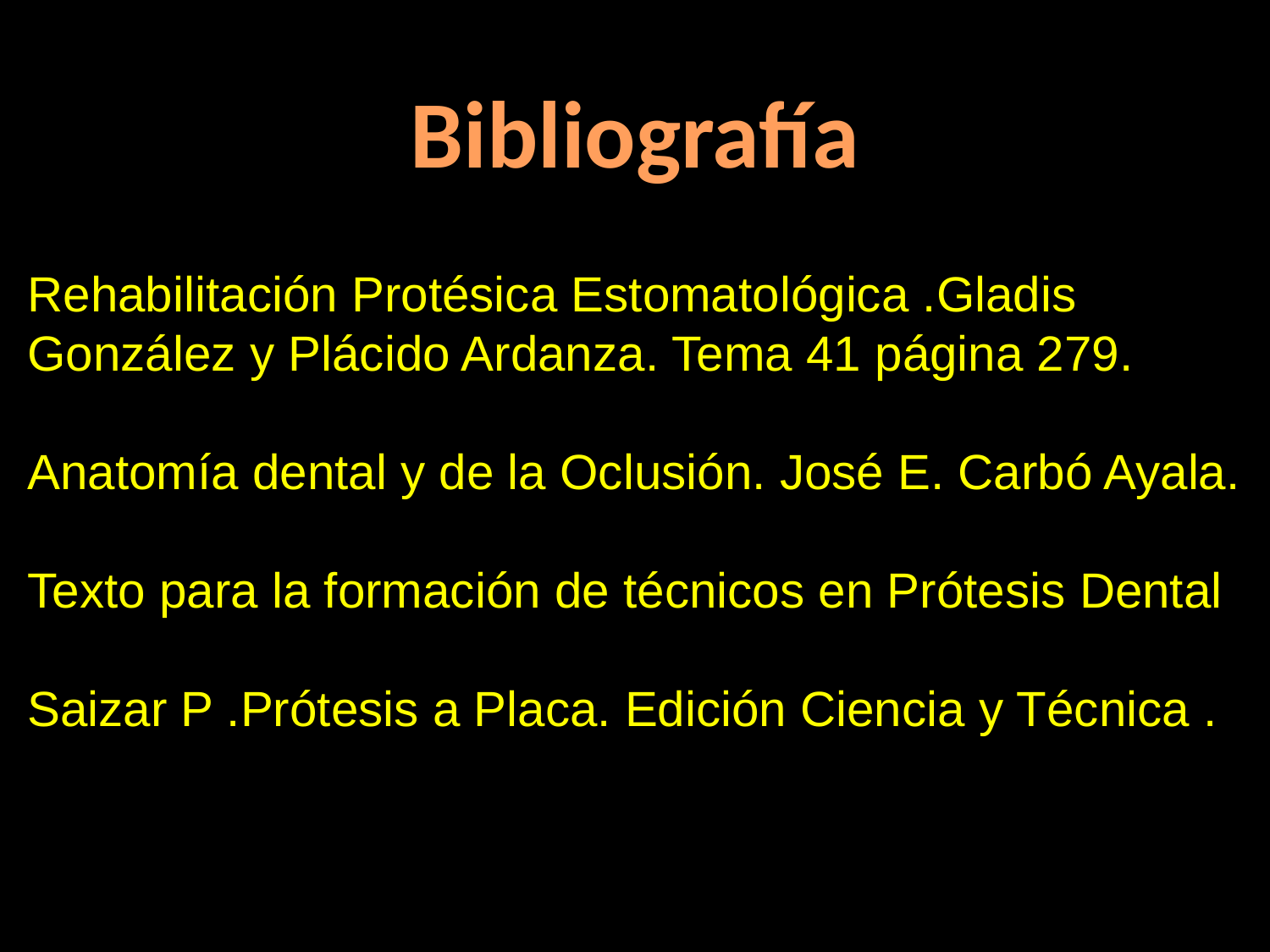

Bibliografía
Rehabilitación Protésica Estomatológica .Gladis González y Plácido Ardanza. Tema 41 página 279.

Anatomía dental y de la Oclusión. José E. Carbó Ayala.

Texto para la formación de técnicos en Prótesis Dental

Saizar P .Prótesis a Placa. Edición Ciencia y Técnica .